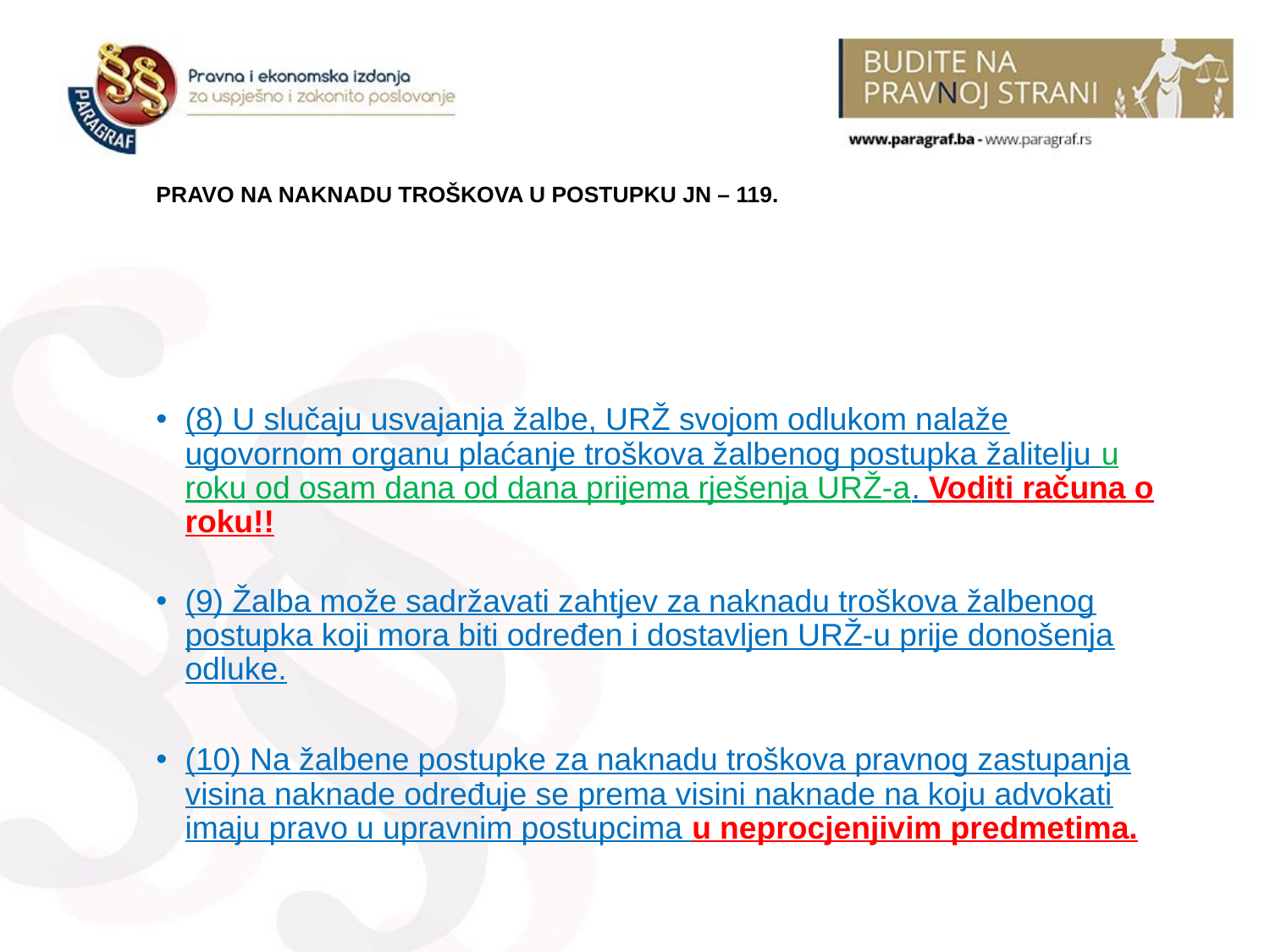

# PRAVO NA NAKNADU TROŠKOVA U POSTUPKU JN – 119.

(8) U slučaju usvajanja žalbe, URŽ svojom odlukom nalaže ugovornom organu plaćanje troškova žalbenog postupka žalitelju u roku od osam dana od dana prijema rješenja URŽ-a. Voditi računa o roku!!
(9) Žalba može sadržavati zahtjev za naknadu troškova žalbenog postupka koji mora biti određen i dostavljen URŽ-u prije donošenja odluke.

(10) Na žalbene postupke za naknadu troškova pravnog zastupanja visina naknade određuje se prema visini naknade na koju advokati imaju pravo u upravnim postupcima u neprocjenjivim predmetima.